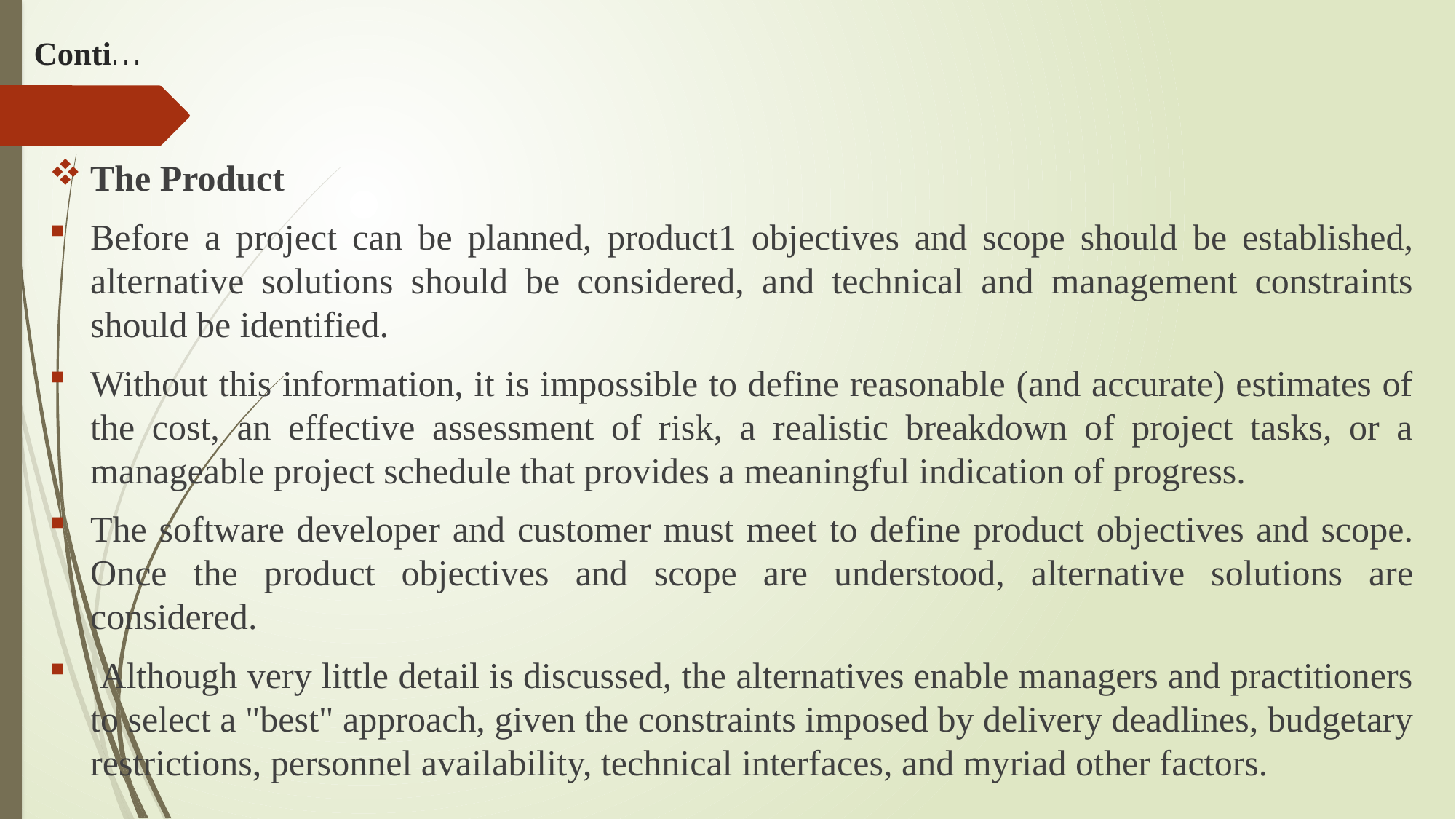

# Conti…
The Product
Before a project can be planned, product1 objectives and scope should be established, alternative solutions should be considered, and technical and management constraints should be identified.
Without this information, it is impossible to define reasonable (and accurate) estimates of the cost, an effective assessment of risk, a realistic breakdown of project tasks, or a manageable project schedule that provides a meaningful indication of progress.
The software developer and customer must meet to define product objectives and scope. Once the product objectives and scope are understood, alternative solutions are considered.
 Although very little detail is discussed, the alternatives enable managers and practitioners to select a "best" approach, given the constraints imposed by delivery deadlines, budgetary restrictions, personnel availability, technical interfaces, and myriad other factors.